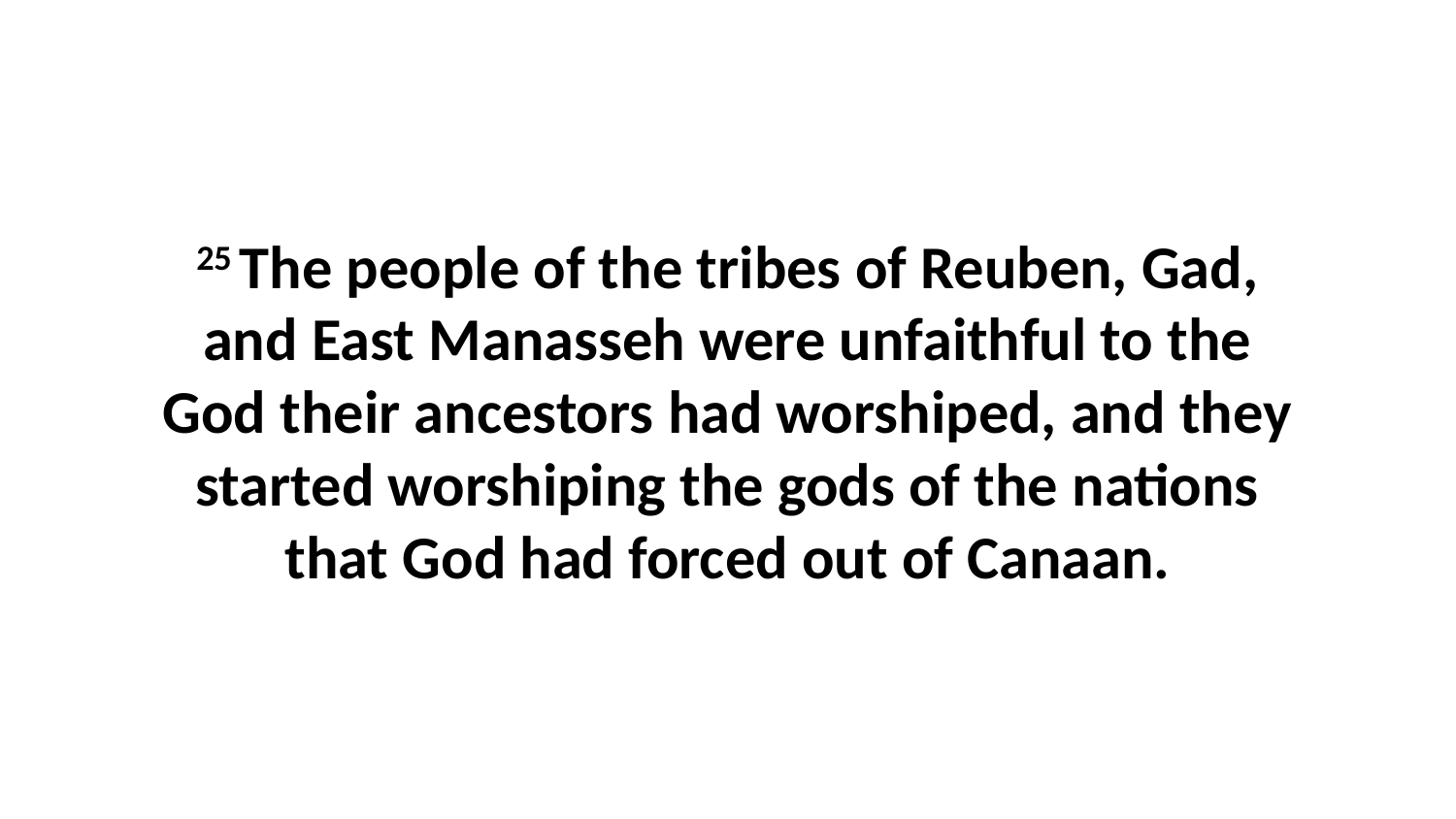

25 The people of the tribes of Reuben, Gad, and East Manasseh were unfaithful to the God their ancestors had worshiped, and they started worshiping the gods of the nations that God had forced out of Canaan.